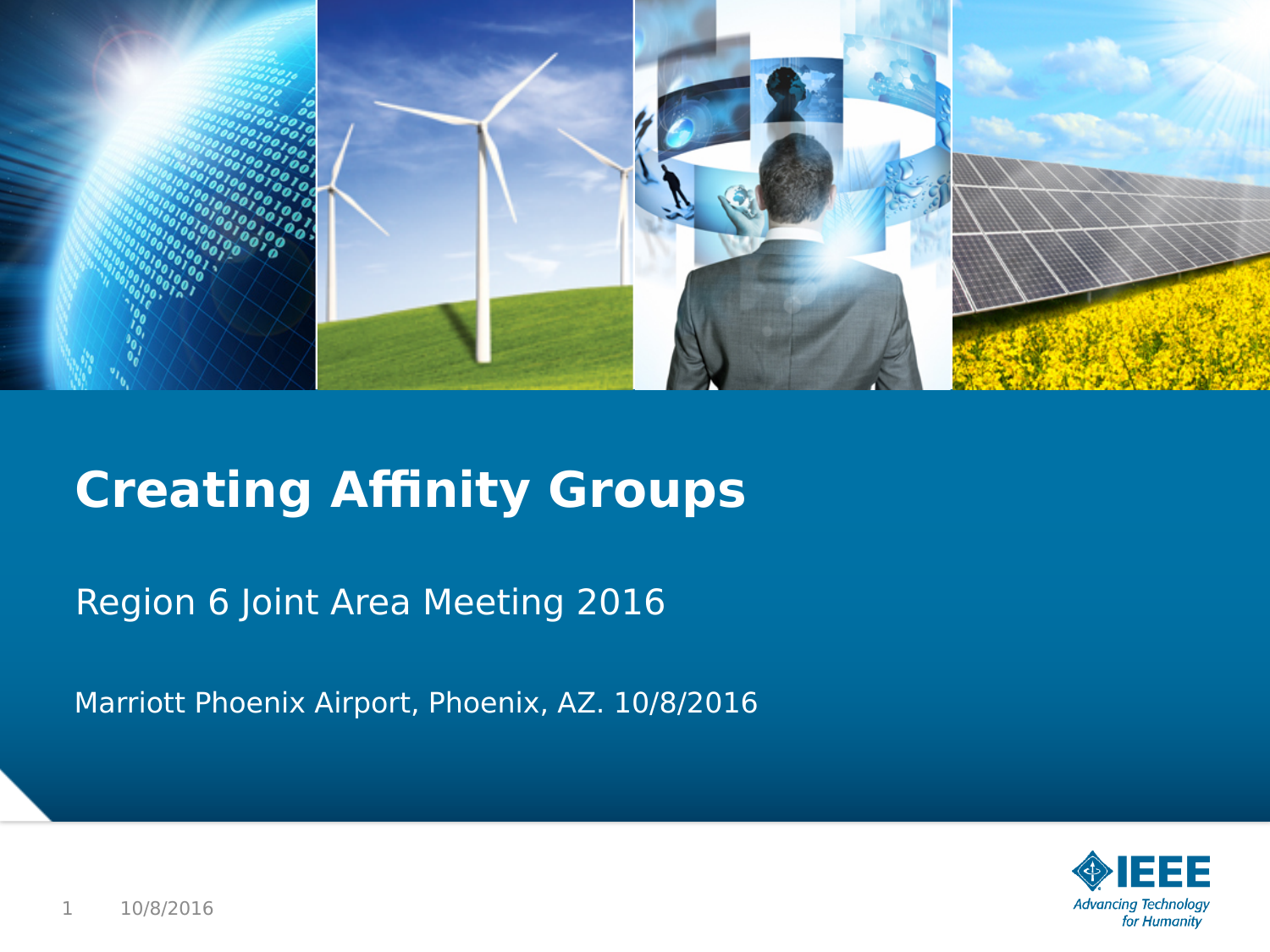

# Creating Affinity Groups
Region 6 Joint Area Meeting 2016
Marriott Phoenix Airport, Phoenix, AZ. 10/8/2016
1
10/8/2016